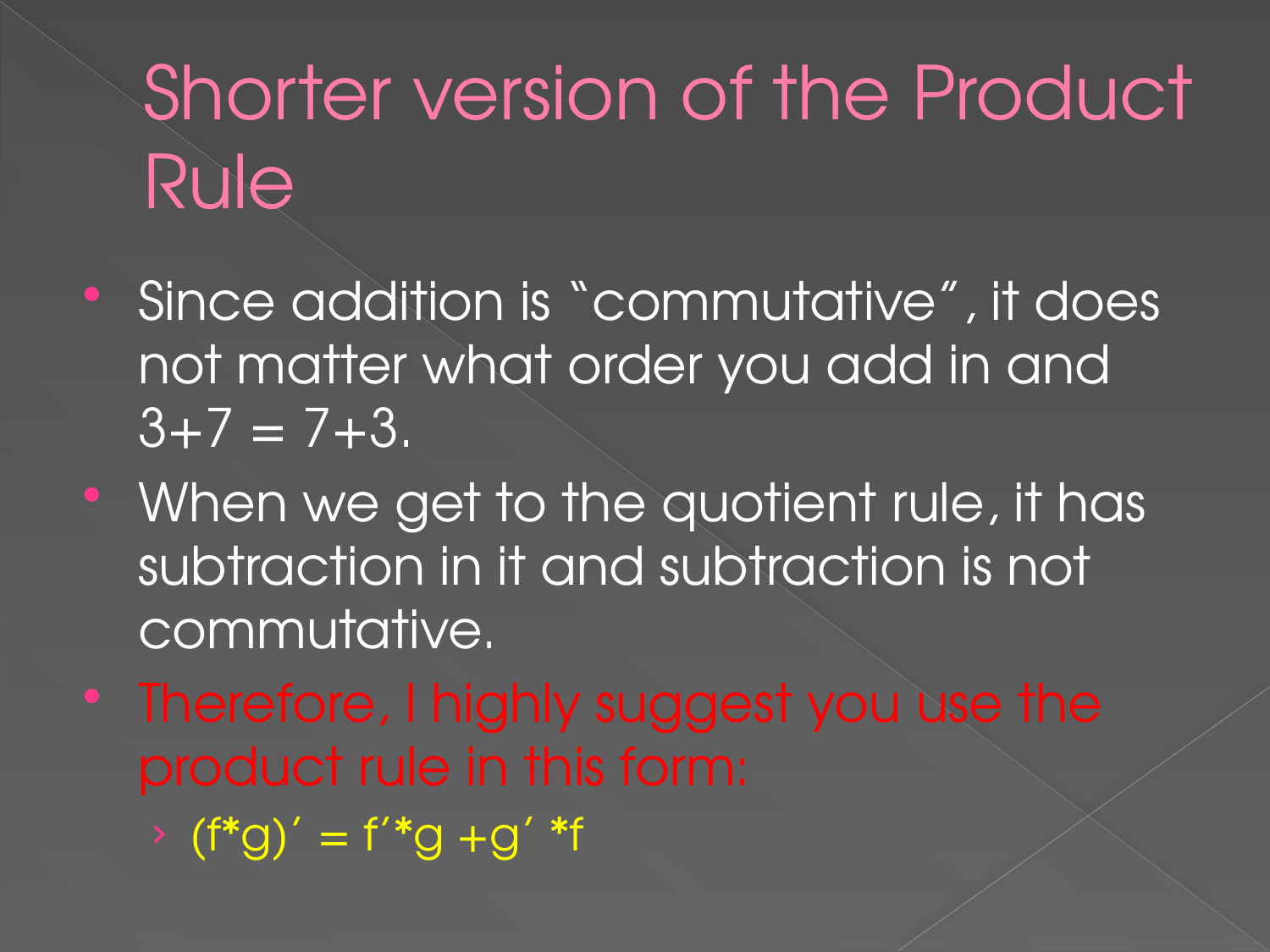

# Shorter version of the Product Rule
Since addition is “commutative”, it does not matter what order you add in and 3+7 = 7+3.
When we get to the quotient rule, it has subtraction in it and subtraction is not commutative.
Therefore, I highly suggest you use the product rule in this form:
(f*g)’ = f’*g +g’ *f